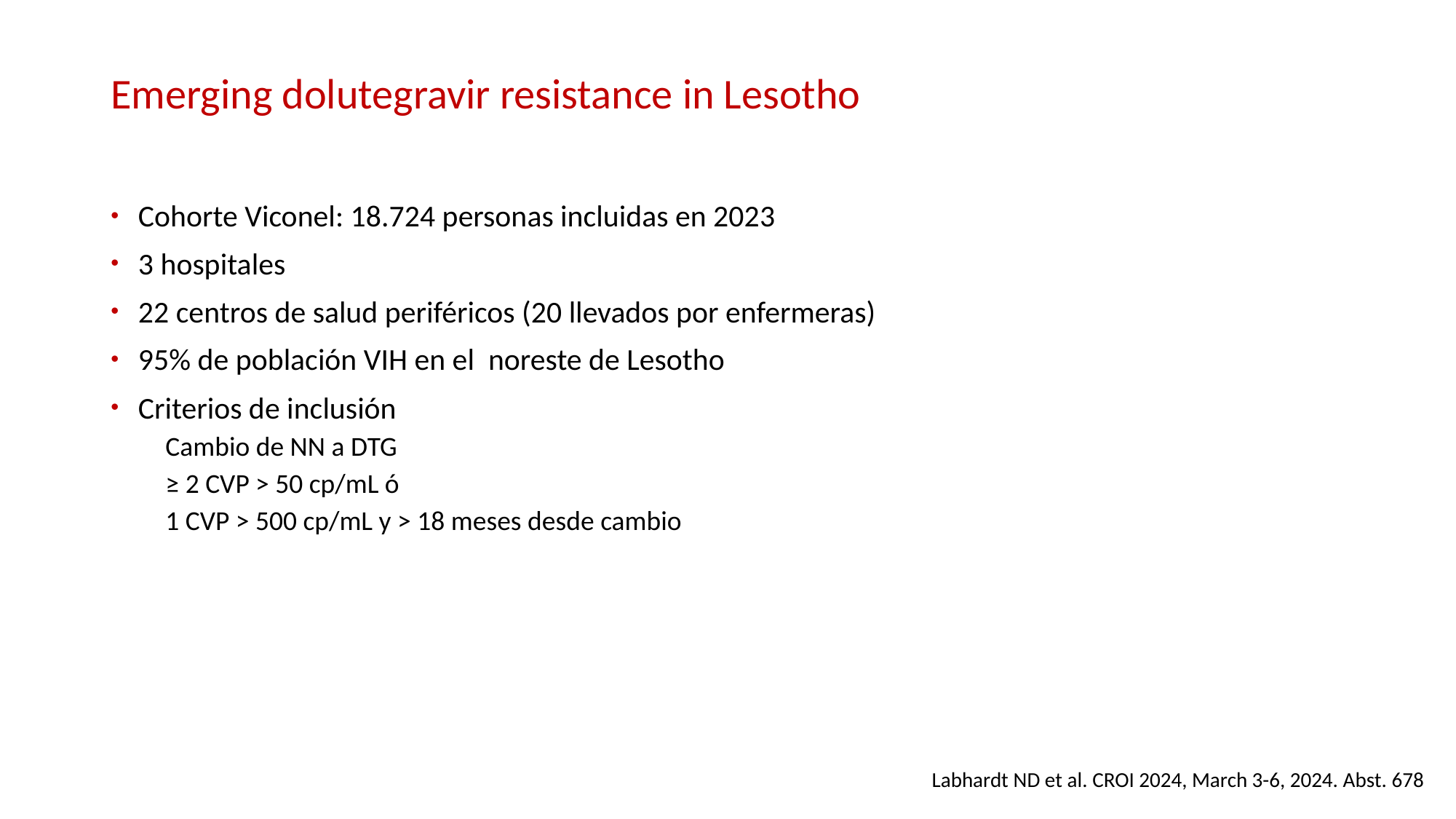

# Emerging dolutegravir resistance in Lesotho
Cohorte Viconel: 18.724 personas incluidas en 2023
3 hospitales
22 centros de salud periféricos (20 llevados por enfermeras)
95% de población VIH en el  noreste de Lesotho
Criterios de inclusión
Cambio de NN a DTG
≥ 2 CVP > 50 cp/mL ó
1 CVP > 500 cp/mL y > 18 meses desde cambio
Labhardt ND et al. CROI 2024, March 3-6, 2024. Abst. 678